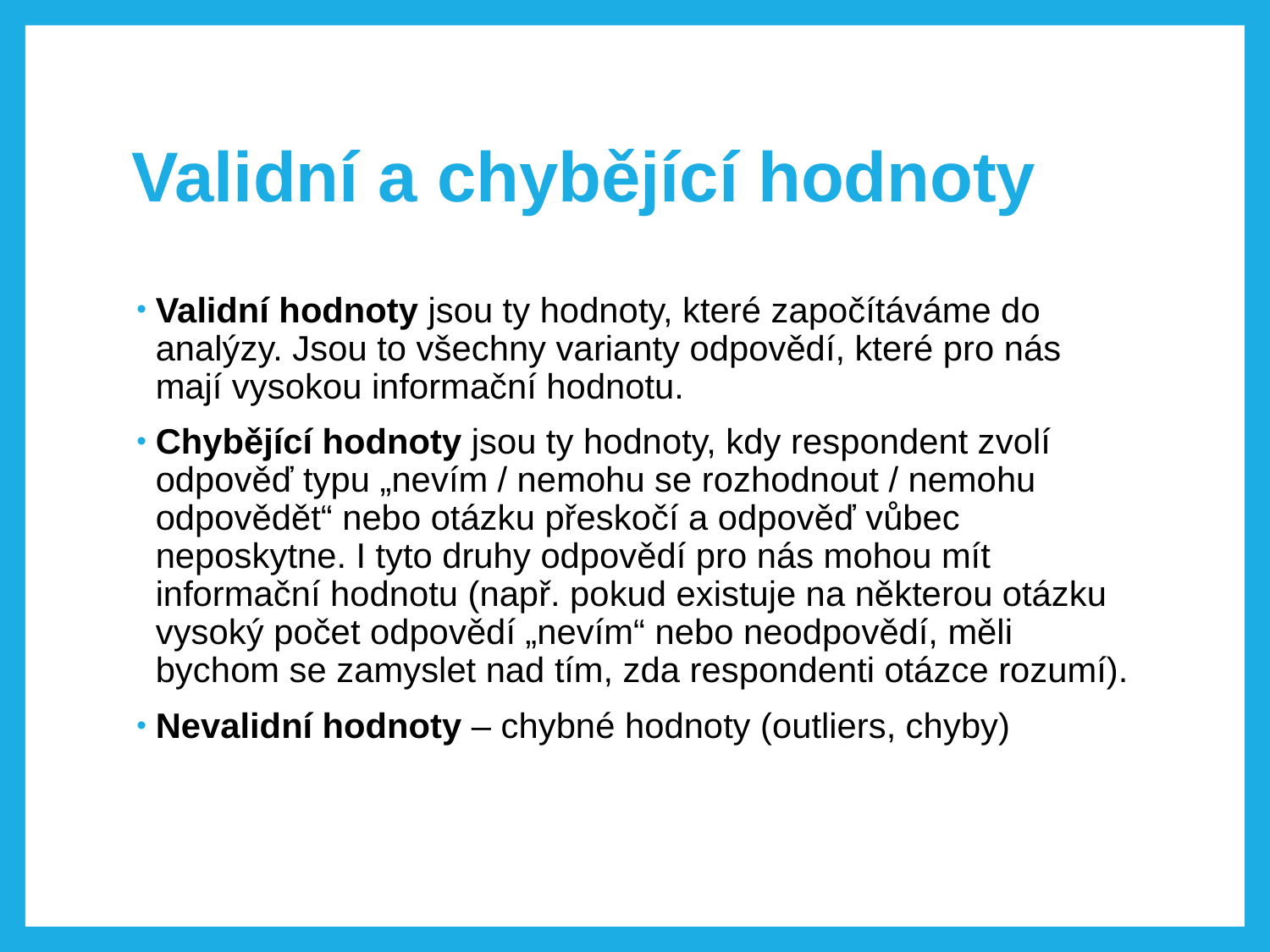

# Validní a chybějící hodnoty
Validní hodnoty jsou ty hodnoty, které započítáváme do analýzy. Jsou to všechny varianty odpovědí, které pro nás mají vysokou informační hodnotu.
Chybějící hodnoty jsou ty hodnoty, kdy respondent zvolí odpověď typu „nevím / nemohu se rozhodnout / nemohu odpovědět“ nebo otázku přeskočí a odpověď vůbec neposkytne. I tyto druhy odpovědí pro nás mohou mít informační hodnotu (např. pokud existuje na některou otázku vysoký počet odpovědí „nevím“ nebo neodpovědí, měli bychom se zamyslet nad tím, zda respondenti otázce rozumí).
Nevalidní hodnoty – chybné hodnoty (outliers, chyby)